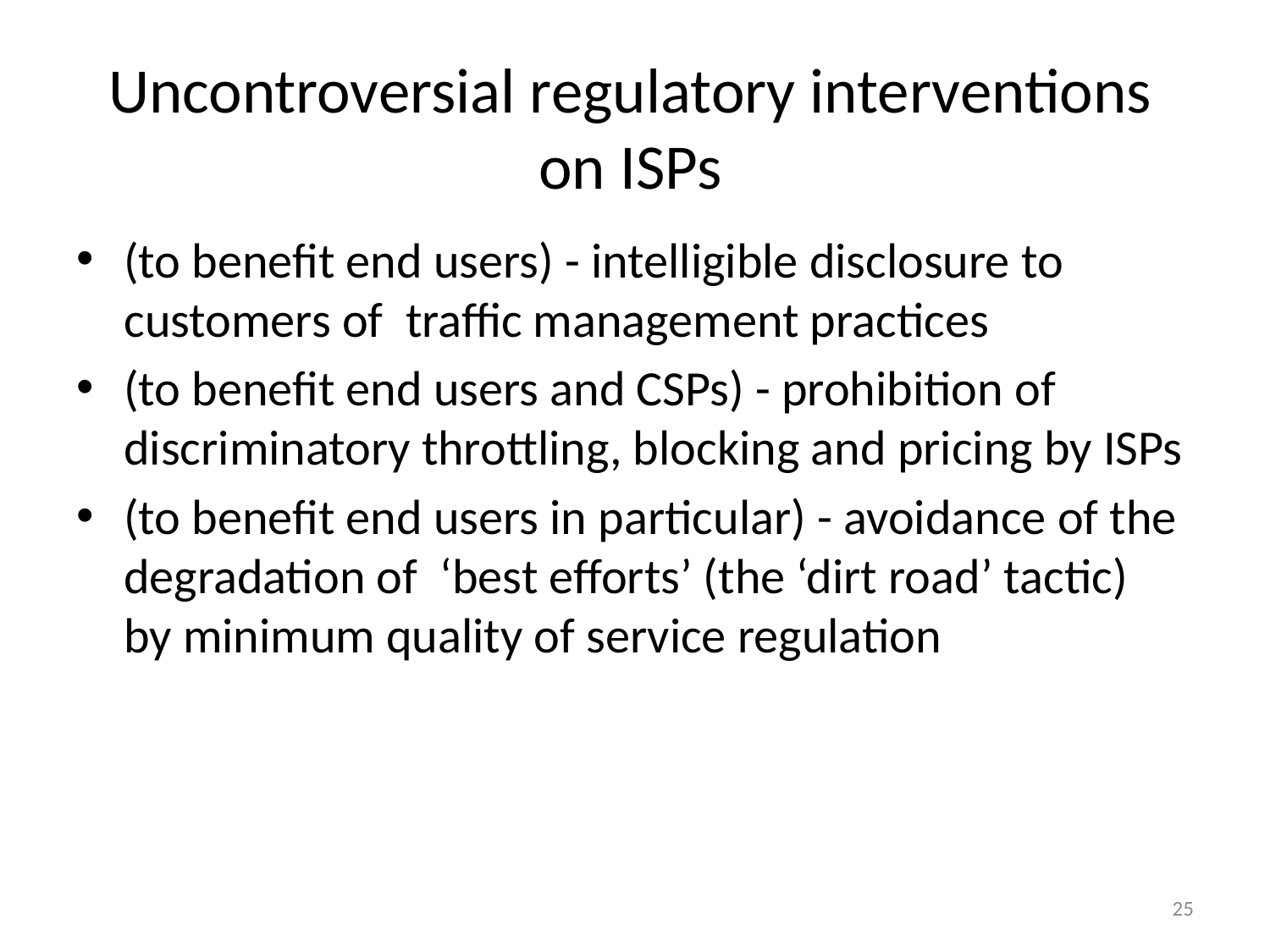

# Uncontroversial regulatory interventions on ISPs
(to benefit end users) - intelligible disclosure to customers of  traffic management practices
(to benefit end users and CSPs) - prohibition of  discriminatory throttling, blocking and pricing by ISPs
(to benefit end users in particular) - avoidance of the degradation of  ‘best efforts’ (the ‘dirt road’ tactic)  by minimum quality of service regulation
25